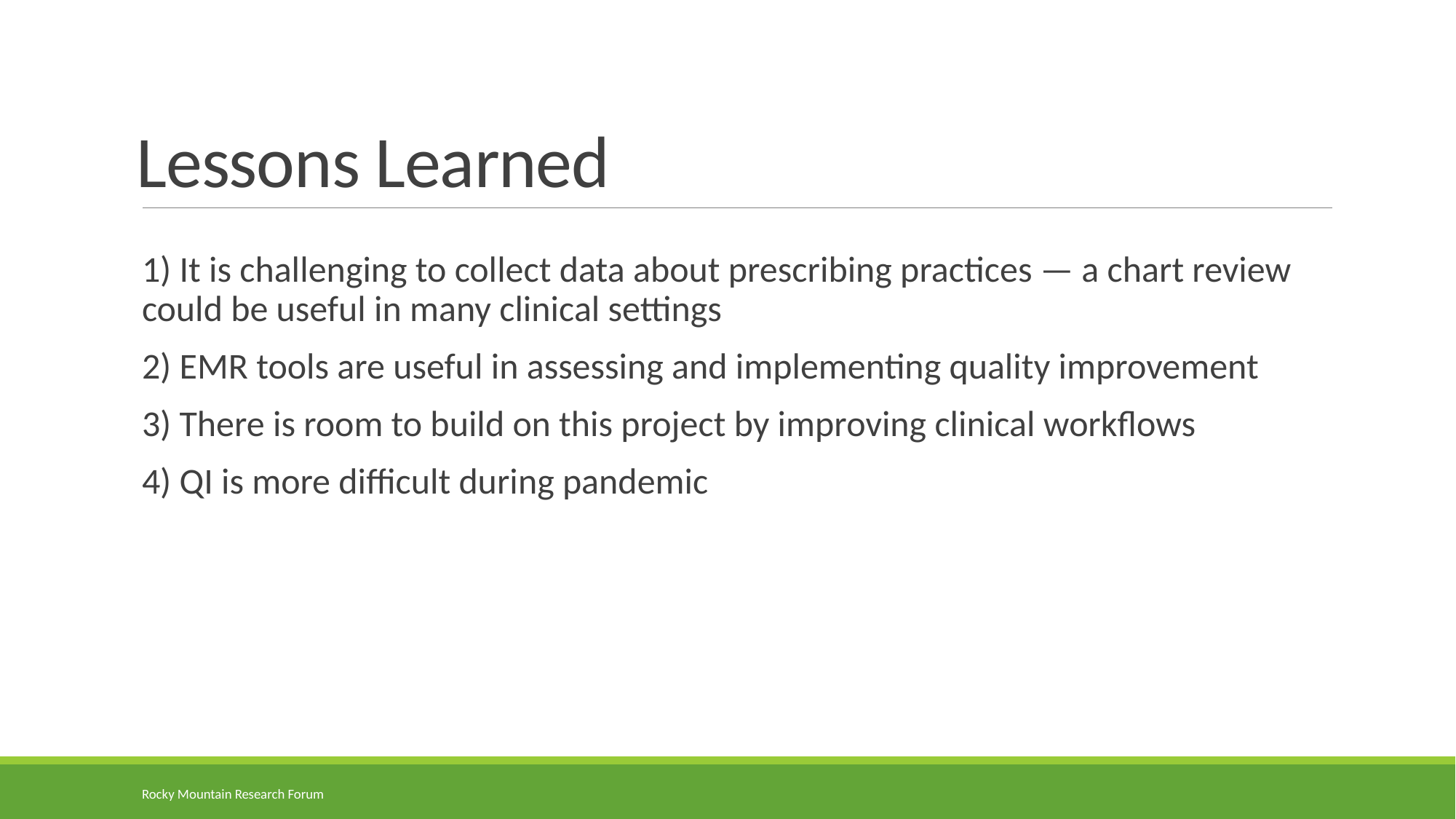

# Lessons Learned
1) It is challenging to collect data about prescribing practices — a chart review could be useful in many clinical settings
2) EMR tools are useful in assessing and implementing quality improvement
3) There is room to build on this project by improving clinical workflows
4) QI is more difficult during pandemic
Rocky Mountain Research Forum